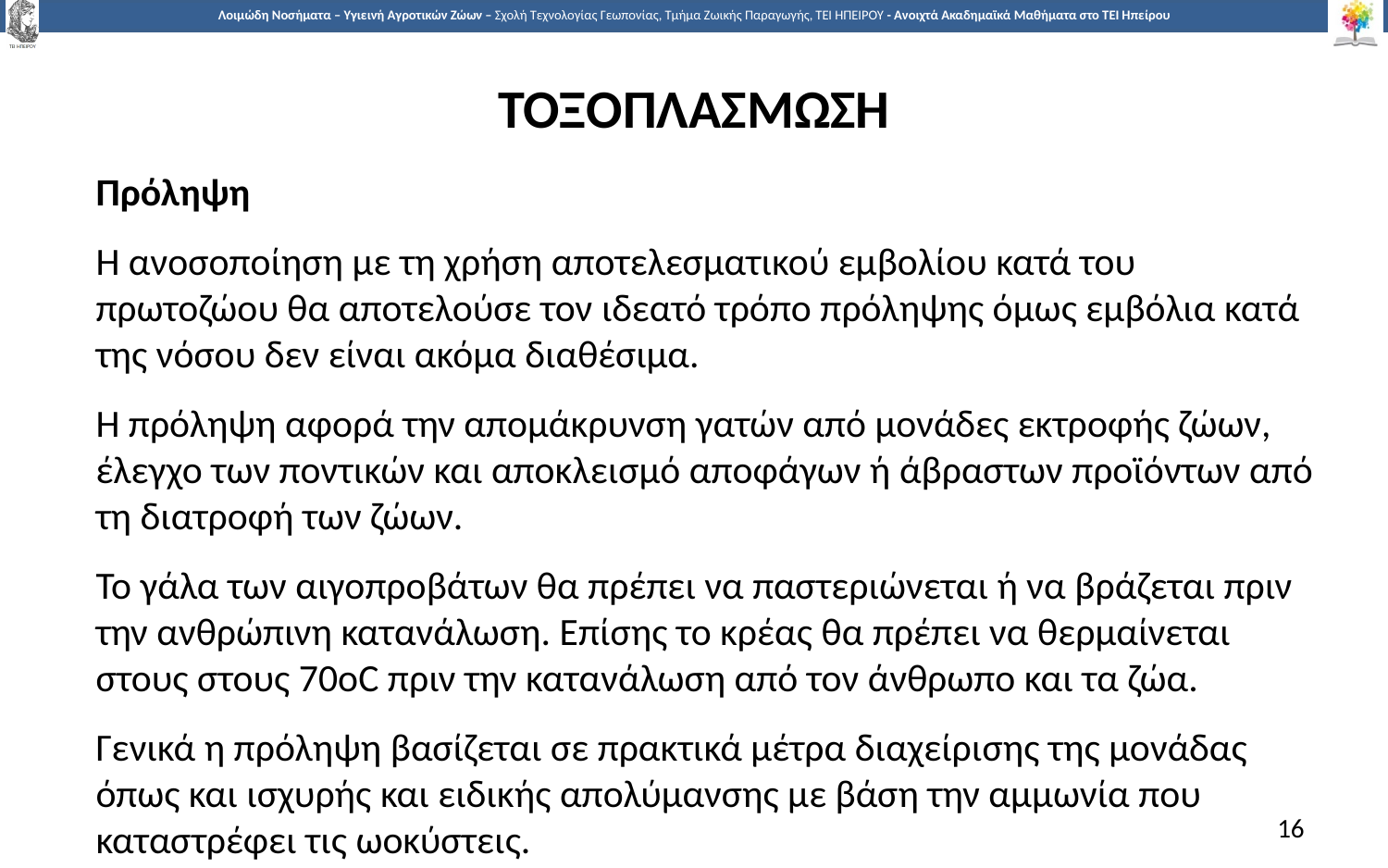

# ΤΟΞΟΠΛΑΣΜΩΣΗ
Πρόληψη
Η ανοσοποίηση με τη χρήση αποτελεσματικού εμβολίου κατά του πρωτοζώου θα αποτελούσε τον ιδεατό τρόπο πρόληψης όμως εμβόλια κατά της νόσου δεν είναι ακόμα διαθέσιμα.
Η πρόληψη αφορά την απομάκρυνση γατών από μονάδες εκτροφής ζώων, έλεγχο των ποντικών και αποκλεισμό αποφάγων ή άβραστων προϊόντων από τη διατροφή των ζώων.
Το γάλα των αιγοπροβάτων θα πρέπει να παστεριώνεται ή να βράζεται πριν την ανθρώπινη κατανάλωση. Επίσης το κρέας θα πρέπει να θερμαίνεται στους στους 70oC πριν την κατανάλωση από τον άνθρωπο και τα ζώα.
Γενικά η πρόληψη βασίζεται σε πρακτικά μέτρα διαχείρισης της μονάδας όπως και ισχυρής και ειδικής απολύμανσης με βάση την αμμωνία που καταστρέφει τις ωοκύστεις.
16